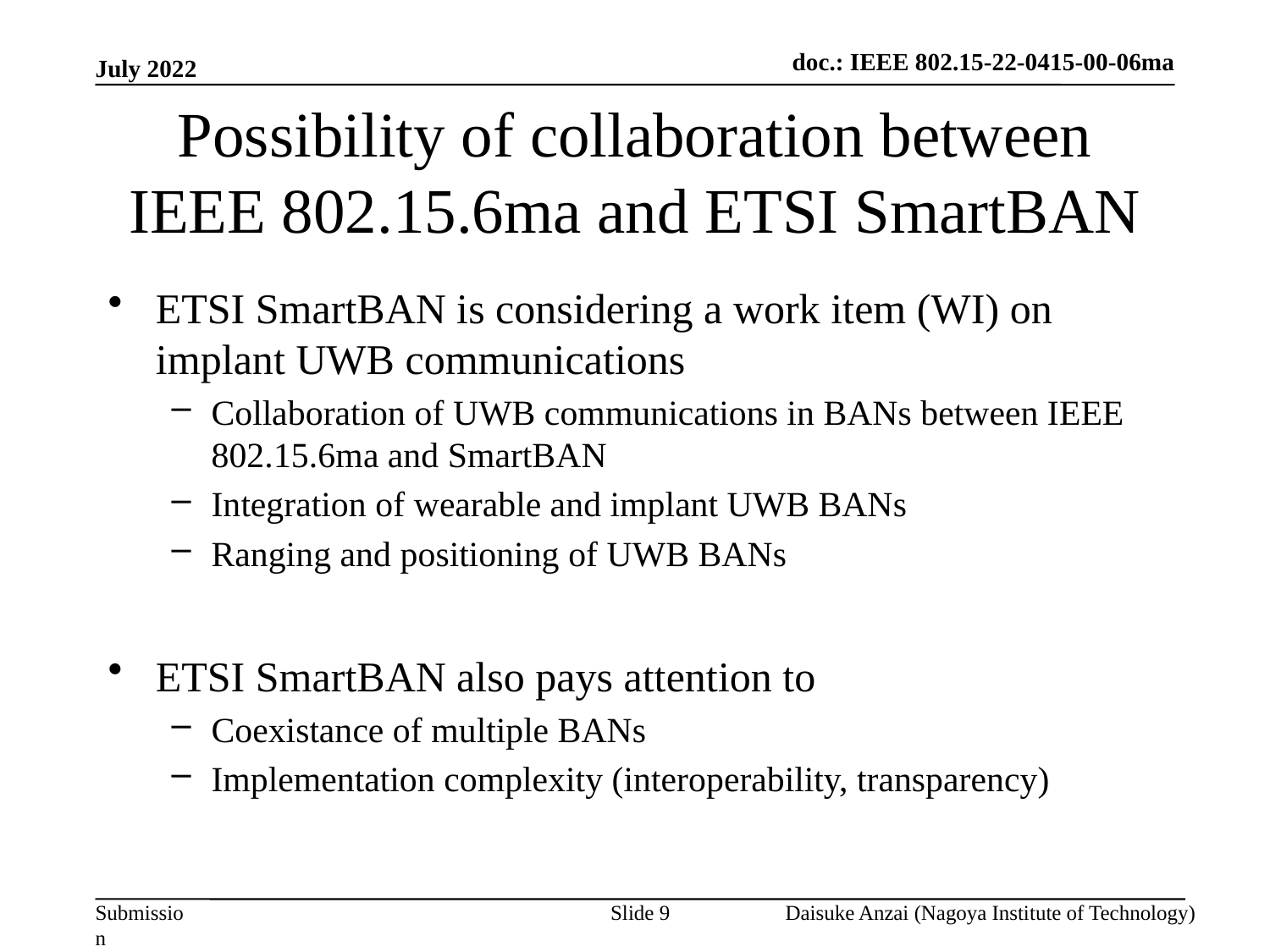

July 2022
# Possibility of collaboration between IEEE 802.15.6ma and ETSI SmartBAN
ETSI SmartBAN is considering a work item (WI) on implant UWB communications
Collaboration of UWB communications in BANs between IEEE 802.15.6ma and SmartBAN
Integration of wearable and implant UWB BANs
Ranging and positioning of UWB BANs

ETSI SmartBAN also pays attention to
Coexistance of multiple BANs
Implementation complexity (interoperability, transparency)

Slide 9
Daisuke Anzai (Nagoya Institute of Technology)